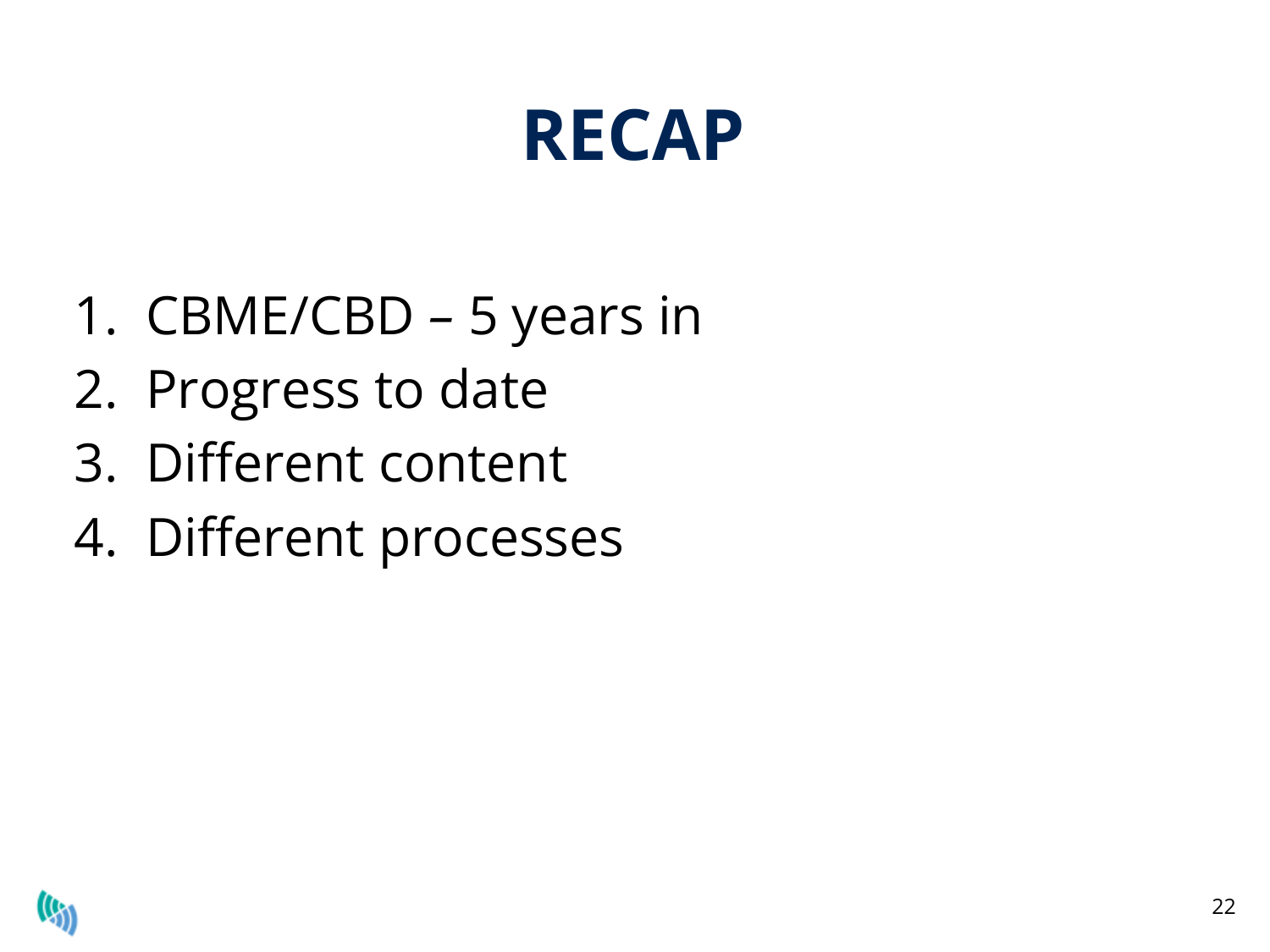

# RECAP
CBME/CBD – 5 years in
Progress to date
Different content
Different processes
22